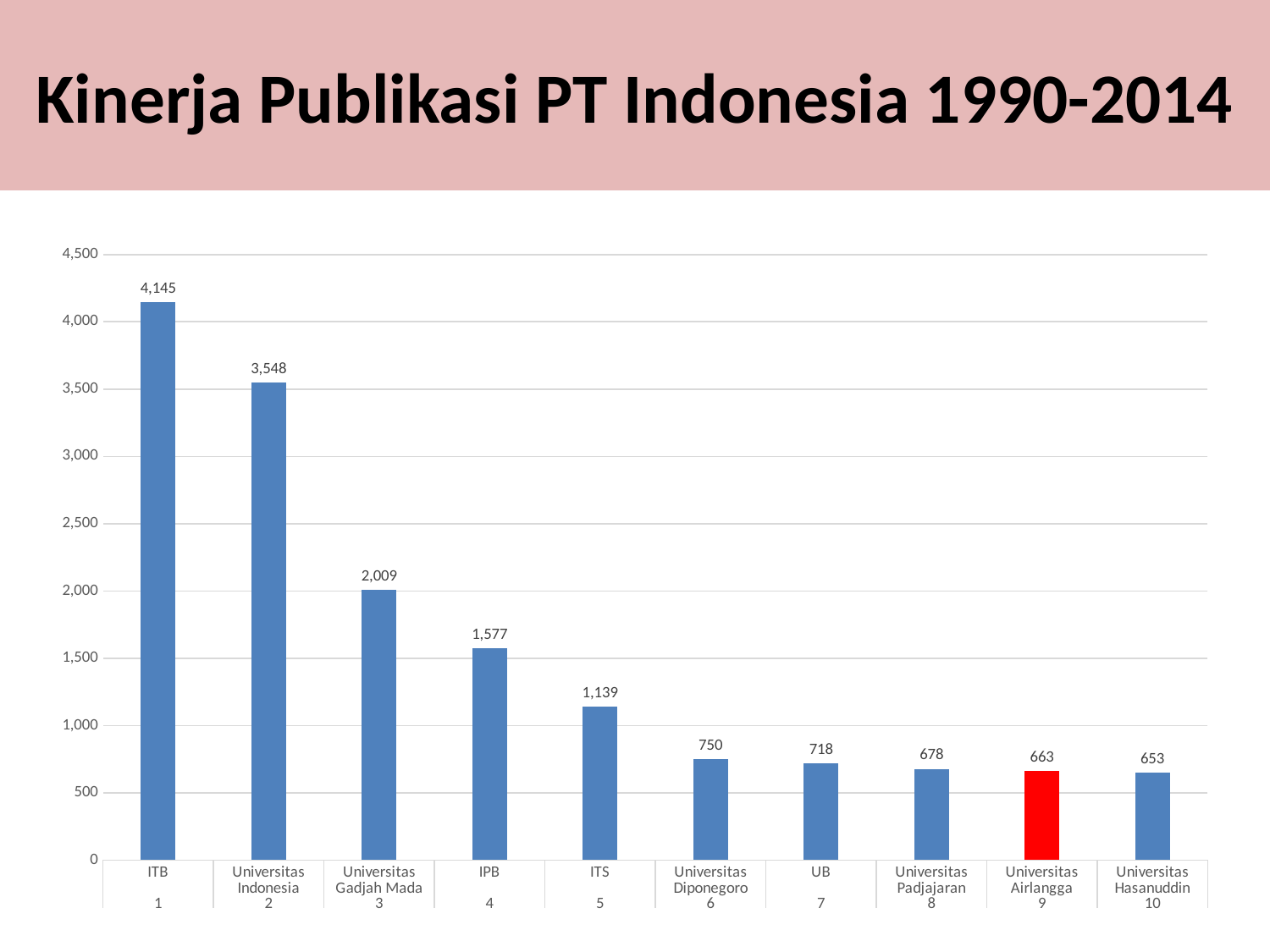

Kinerja Publikasi PT Indonesia 1990-2014

### Chart

| Category | Total 24 tahun |
|---|---|
| ITB | 4145.0 |
| Universitas Indonesia | 3548.0 |
| Universitas Gadjah Mada | 2009.0 |
| IPB | 1577.0 |
| ITS | 1139.0 |
| Universitas Diponegoro | 750.0 |
| UB | 718.0 |
| Universitas Padjajaran | 678.0 |
| Universitas Airlangga | 663.0 |
| Universitas Hasanuddin | 653.0 |